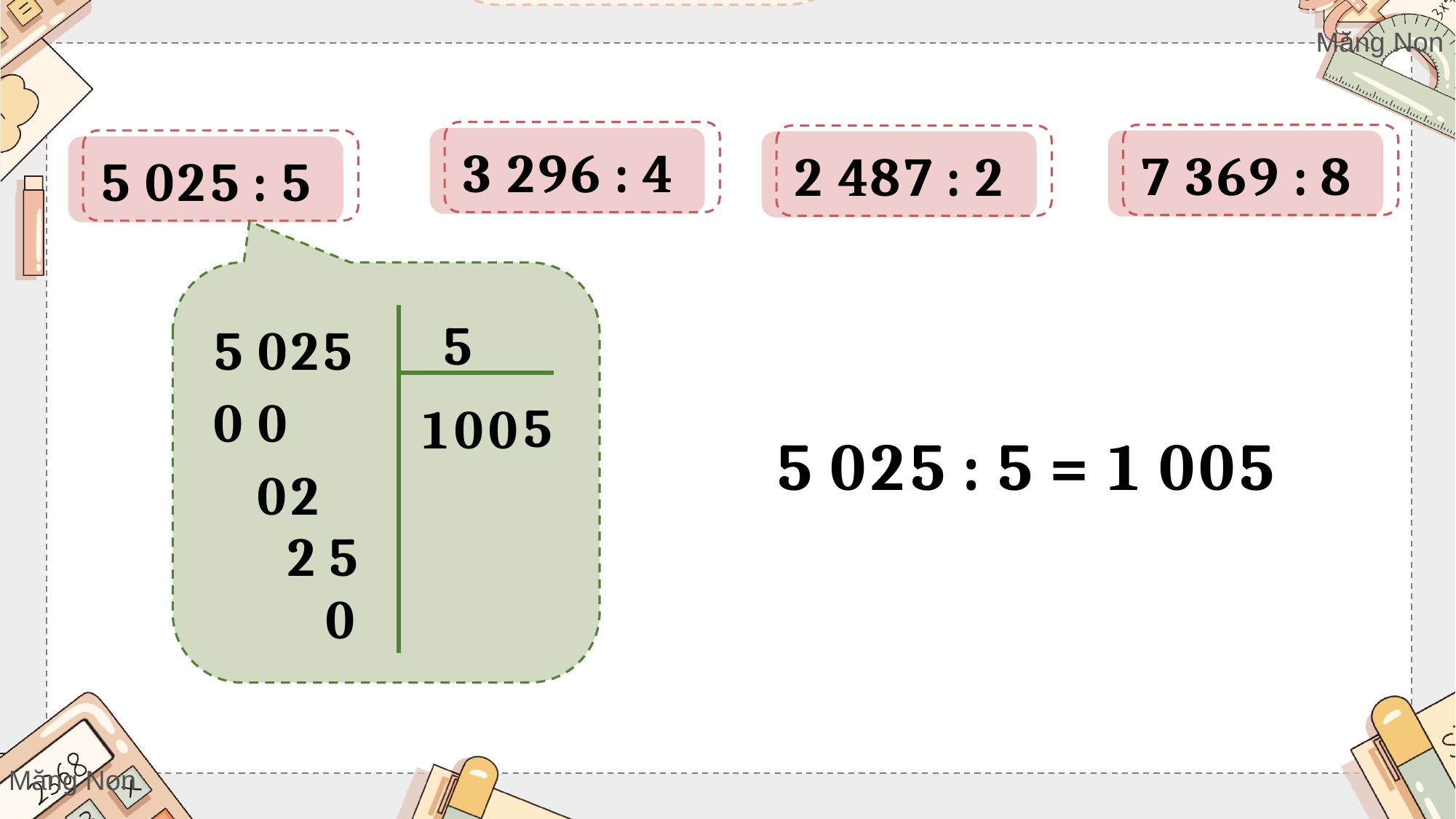

3 296
0
9
1
6
0

3 296 : 4

7 369 : 8

2 487 : 2

5 025 : 5

5
5 025
0
0
0
2
5
2
0
5
1
0
0
5 025 : 5 = 1 005